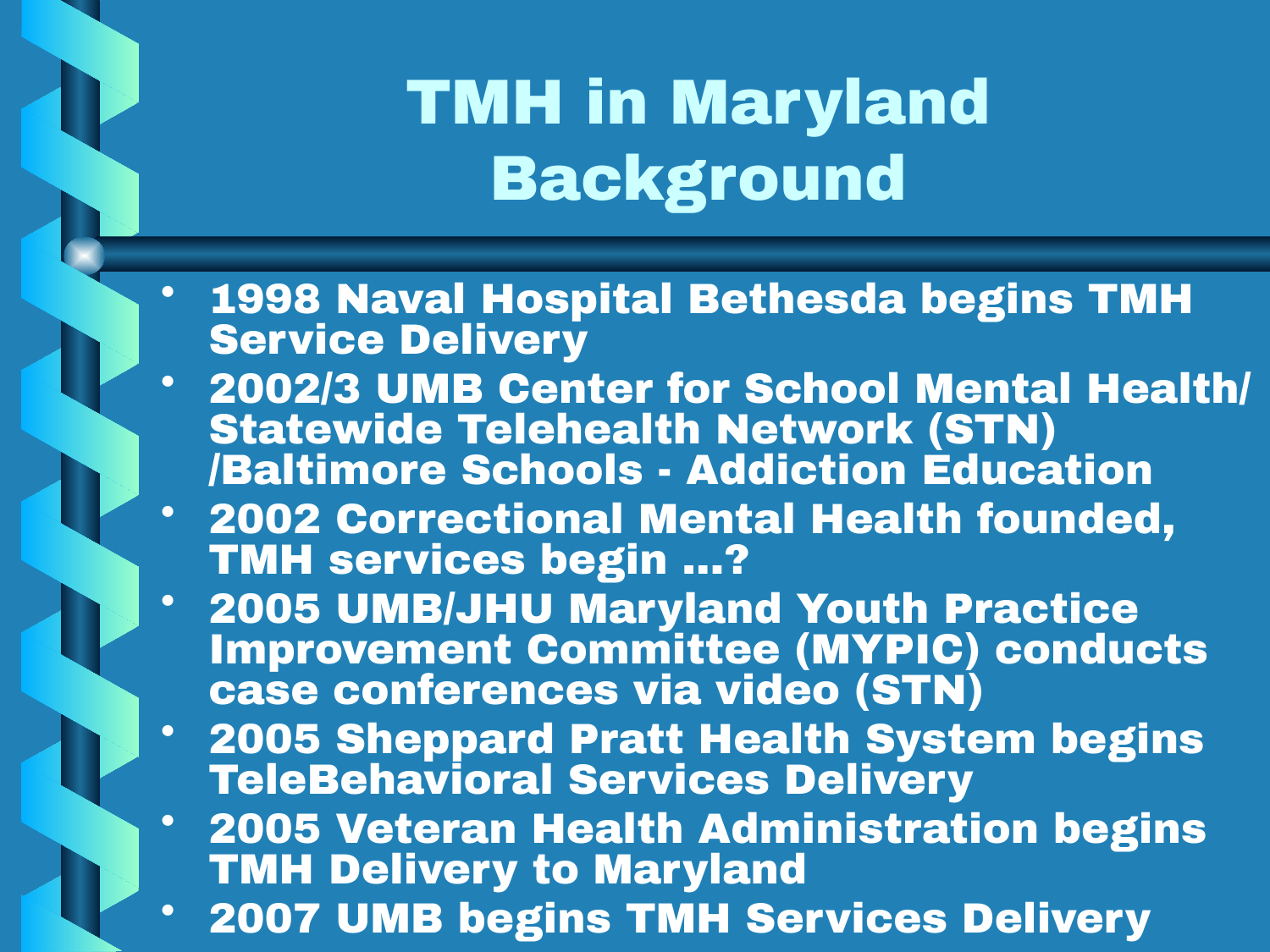

# TMH in Maryland Background
1998 Naval Hospital Bethesda begins TMH Service Delivery
2002/3 UMB Center for School Mental Health/ Statewide Telehealth Network (STN) /Baltimore Schools - Addiction Education
2002 Correctional Mental Health founded, TMH services begin …?
2005 UMB/JHU Maryland Youth Practice Improvement Committee (MYPIC) conducts case conferences via video (STN)
2005 Sheppard Pratt Health System begins TeleBehavioral Services Delivery
2005 Veteran Health Administration begins  TMH Delivery to Maryland
2007 UMB begins TMH Services Delivery